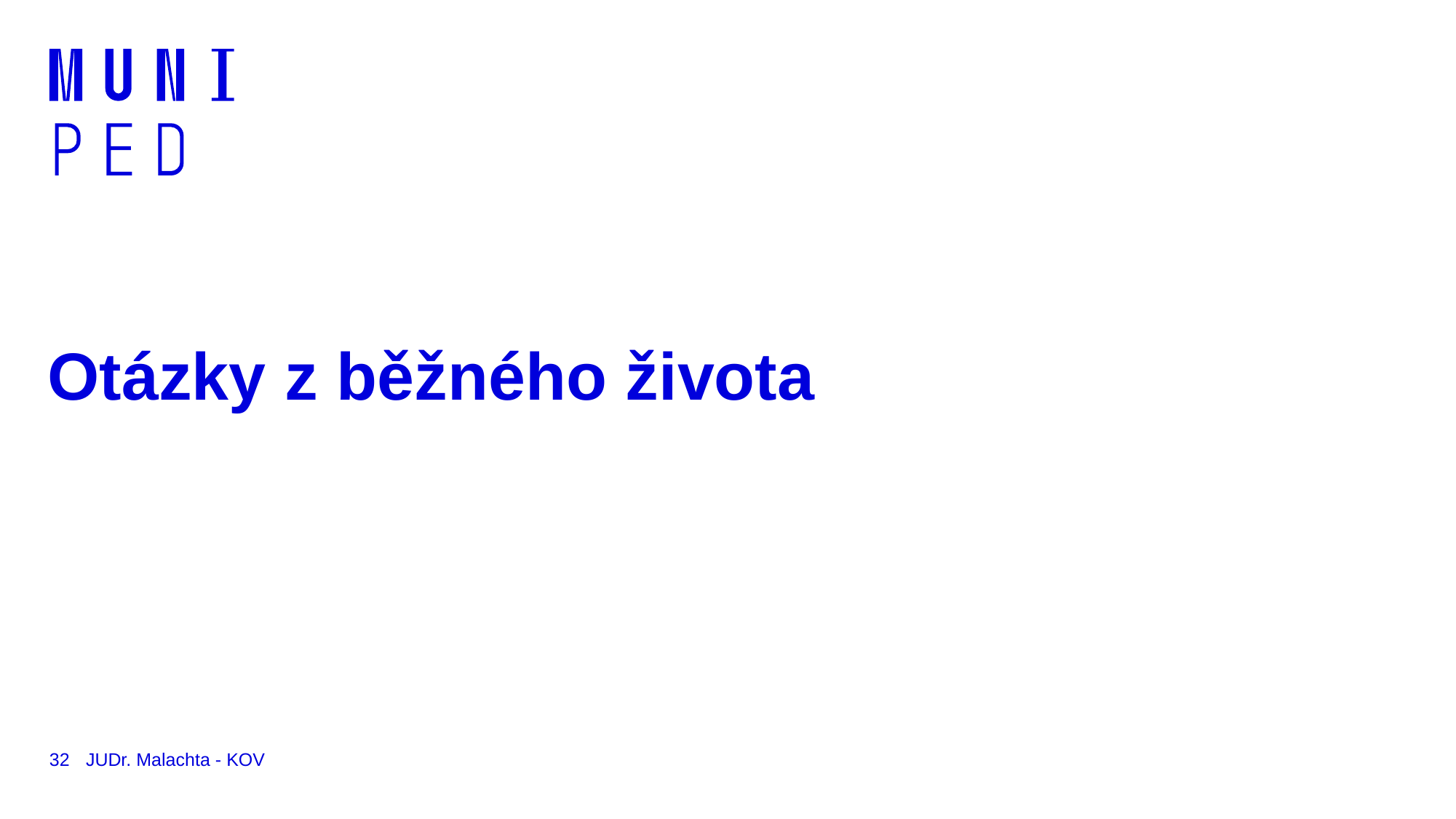

# Otázky z běžného života
32
JUDr. Malachta - KOV